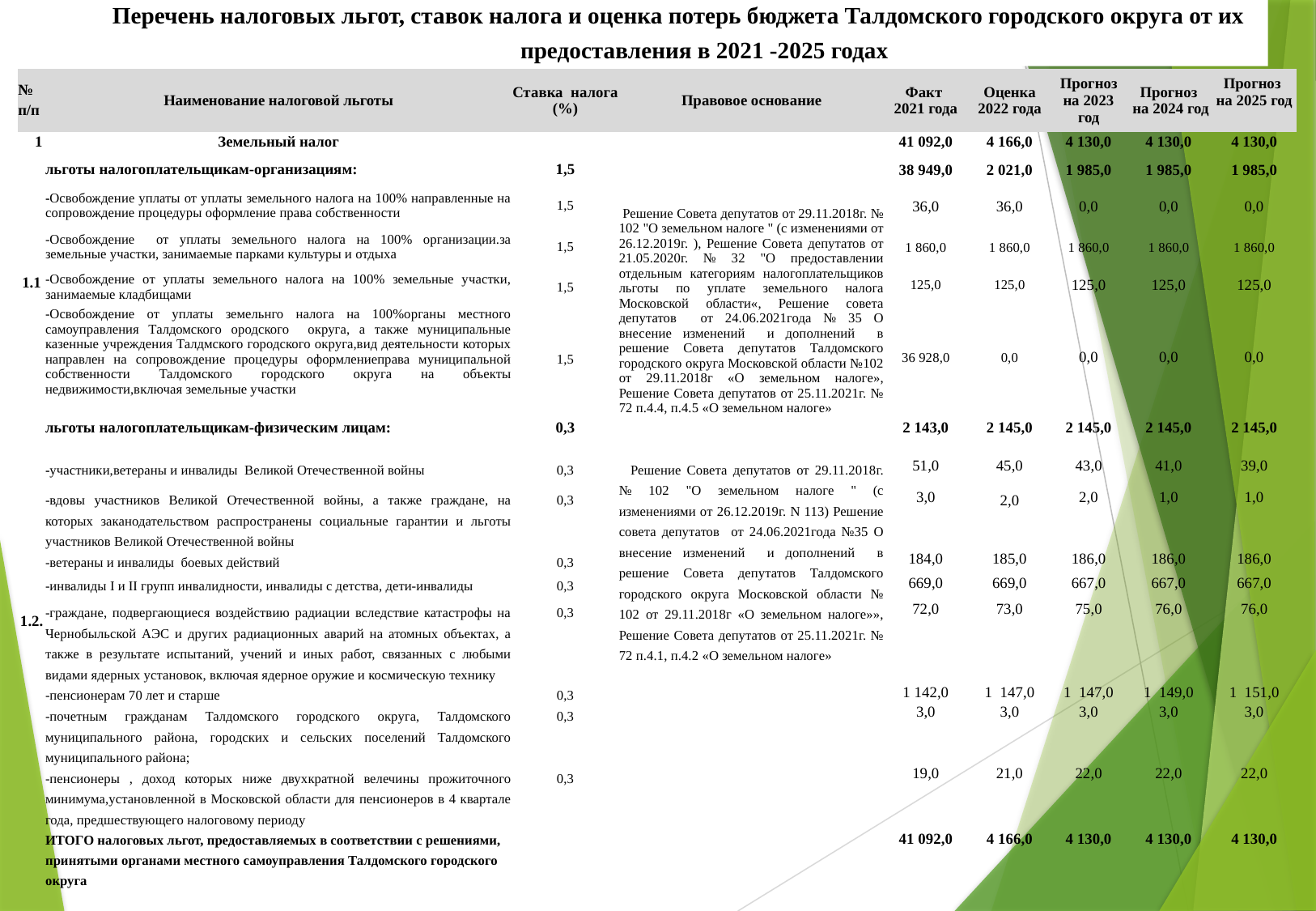

Перечень налоговых льгот, ставок налога и оценка потерь бюджета Талдомского городского округа от их
предоставления в 2021 -2025 годах
| № п/п | Наименование налоговой льготы | Ставка налога (%) | Правовое основание | Факт 2021 года | Оценка 2022 года | Прогноз на 2023 год | Прогноз на 2024 год | Прогноз на 2025 год |
| --- | --- | --- | --- | --- | --- | --- | --- | --- |
| 1 | Земельный налог |  | Решение Совета депутатов от 29.11.2018г. № 102 "О земельном налоге " (с изменениями от 26.12.2019г. ), Решение Совета депутатов от 21.05.2020г. № 32 "О предоставлении отдельным категориям налогоплательщиков льготы по уплате земельного налога Московской области«, Решение совета депутатов от 24.06.2021года № 35 О внесение изменений и дополнений в решение Совета депутатов Талдомского городского округа Московской области №102 от 29.11.2018г «О земельном налоге», Решение Совета депутатов от 25.11.2021г. № 72 п.4.4, п.4.5 «О земельном налоге» | 41 092,0 | 4 166,0 | 4 130,0 | 4 130,0 | 4 130,0 |
| 1.1 | льготы налогоплательщикам-организациям: | 1,5 |  | 38 949,0 | 2 021,0 | 1 985,0 | 1 985,0 | 1 985,0 |
|  | -Освобождение уплаты от уплаты земельного налога на 100% направленные на сопровождение процедуры оформление права собственности | 1,5 |  |  |  |  |  |  |
|  |  |  |  | 36,0 | 36,0 | 0,0 | 0,0 | 0,0 |
|  | -Освобождение от уплаты земельного налога на 100% организации.за земельные участки, занимаемые парками культуры и отдыха | 1,5 |  |  |  |  |  |  |
|  |  |  |  | 1 860,0 | 1 860,0 | 1 860,0 | 1 860,0 | 1 860,0 |
|  | -Освобождение от уплаты земельного налога на 100% земельные участки, занимаемые кладбищами | 1,5 |  | 125,0 | 125,0 | 125,0 | 125,0 | 125,0 |
|  |  |  |  | 36 928,0 | 0,0 | 0,0 | 0,0 | 0,0 |
|  | -Освобождение от уплаты земельнго налога на 100%органы местного самоуправления Талдомского ородского округа, а также муниципальные казенные учреждения Талдмского городского округа,вид деятельности которых направлен на сопровождение процедуры оформлениеправа муниципальной собственности Талдомского городского округа на объекты недвижимости,включая земельные участки | 1,5 |  |  |  |  |  |  |
| 1.2. | льготы налогоплательщикам-физическим лицам: | 0,3 | Решение Совета депутатов от 29.11.2018г. № 102 "О земельном налоге " (с изменениями от 26.12.2019г. N 113) Решение совета депутатов от 24.06.2021года №35 О внесение изменений и дополнений в решение Совета депутатов Талдомского городского округа Московской области № 102 от 29.11.2018г «О земельном налоге»», Решение Совета депутатов от 25.11.2021г. № 72 п.4.1, п.4.2 «О земельном налоге» | 2 143,0 | 2 145,0 | 2 145,0 | 2 145,0 | 2 145,0 |
|  | -участники,ветераны и инвалиды Великой Отечественной войны | 0,3 |  | 51,0 | 45,0 | 43,0 | 41,0 | 39,0 |
|  | -вдовы участников Великой Отечественной войны, а также граждане, на которых заканодательством распространены социальные гарантии и льготы участников Великой Отечественной войны | 0,3 |  |  |  |  |  |  |
|  |  |  |  | 3,0 | 2,0 | 2,0 | 1,0 | 1,0 |
|  | -ветераны и инвалиды боевых действий | 0,3 |  |  |  |  |  |  |
|  |  |  |  | 184,0 | 185,0 | 186,0 | 186,0 | 186,0 |
|  | -инвалиды I и II групп инвалидности, инвалиды с детства, дети-инвалиды | 0,3 |  |  |  |  |  |  |
|  |  |  |  | 669,0 | 669,0 | 667,0 | 667,0 | 667,0 |
|  | -граждане, подвергающиеся воздействию радиации вследствие катастрофы на Чернобыльской АЭС и других радиационных аварий на атомных объектах, а также в результате испытаний, учений и иных работ, связанных с любыми видами ядерных установок, включая ядерное оружие и космическую технику | 0,3 |  |  |  |  |  |  |
|  |  |  |  | 72,0 | 73,0 | 75,0 | 76,0 | 76,0 |
|  | -пенсионерам 70 лет и старше | 0,3 |  |  |  |  |  |  |
|  |  |  |  | 1 142,0 | 1 147,0 | 1 147,0 | 1 149,0 | 1 151,0 |
|  | -почетным гражданам Талдомского городского округа, Талдомского муниципального района, городских и сельских поселений Талдомского муниципального района; | 0,3 |  | 3,0 | 3,0 | 3,0 | 3,0 | 3,0 |
|  | -пенсионеры , доход которых ниже двухкратной велечины прожиточного минимума,установленной в Московской области для пенсионеров в 4 квартале года, предшествующего налоговому периоду | 0,3 |  | 19,0 | 21,0 | 22,0 | 22,0 | 22,0 |
|  | ИТОГО налоговых льгот, предоставляемых в соответствии с решениями, принятыми органами местного самоуправления Талдомского городского округа |  |  | 41 092,0 | 4 166,0 | 4 130,0 | 4 130,0 | 4 130,0 |
(тыс. руб.)